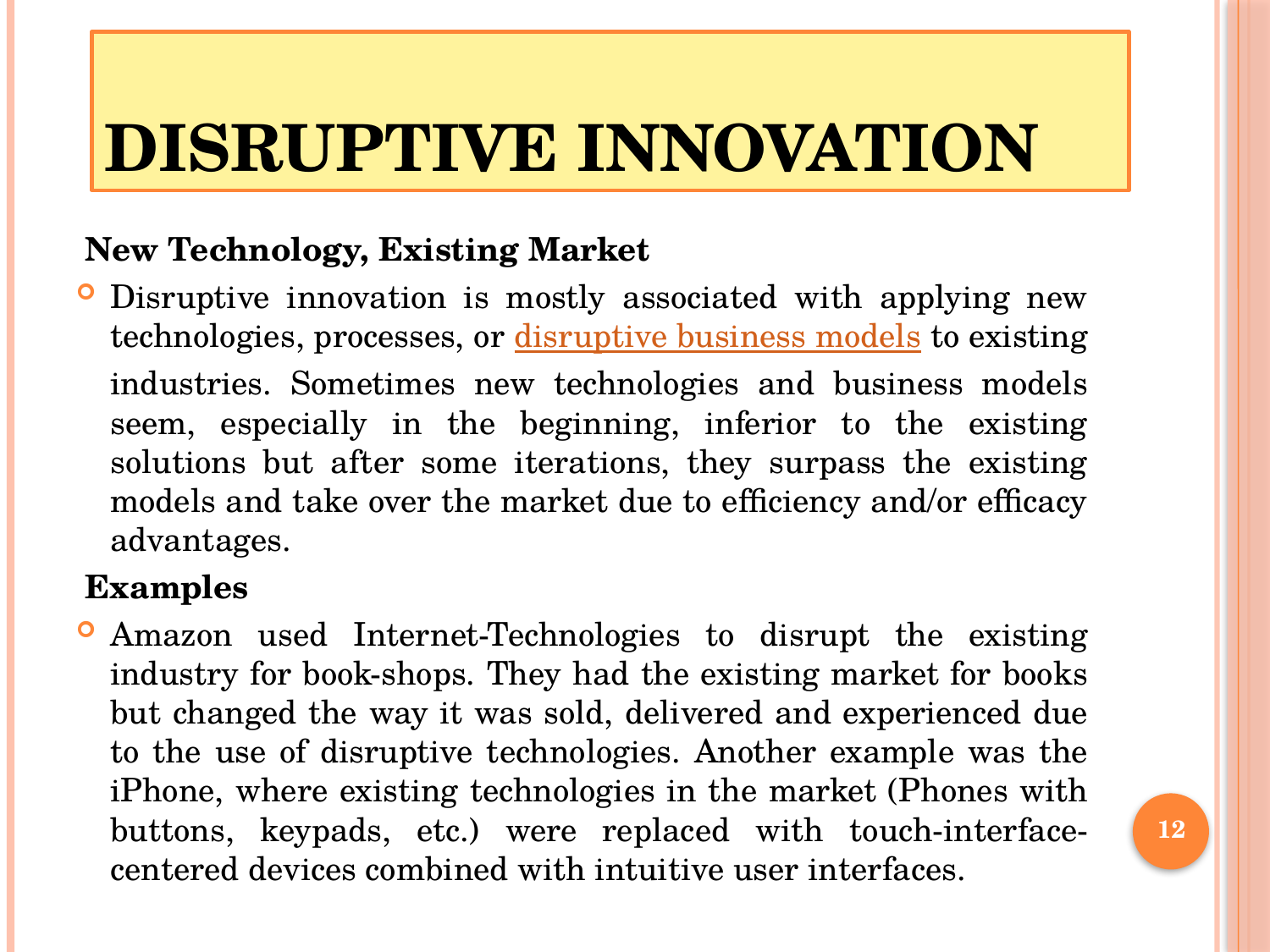

# Disruptive Innovation
 New Technology, Existing Market
Disruptive innovation is mostly associated with applying new technologies, processes, or disruptive business models to existing industries. Sometimes new technologies and business models seem, especially in the beginning, inferior to the existing solutions but after some iterations, they surpass the existing models and take over the market due to efficiency and/or efficacy advantages.
 Examples
Amazon used Internet-Technologies to disrupt the existing industry for book-shops. They had the existing market for books but changed the way it was sold, delivered and experienced due to the use of disruptive technologies. Another example was the iPhone, where existing technologies in the market (Phones with buttons, keypads, etc.) were replaced with touch-interface-centered devices combined with intuitive user interfaces.

12